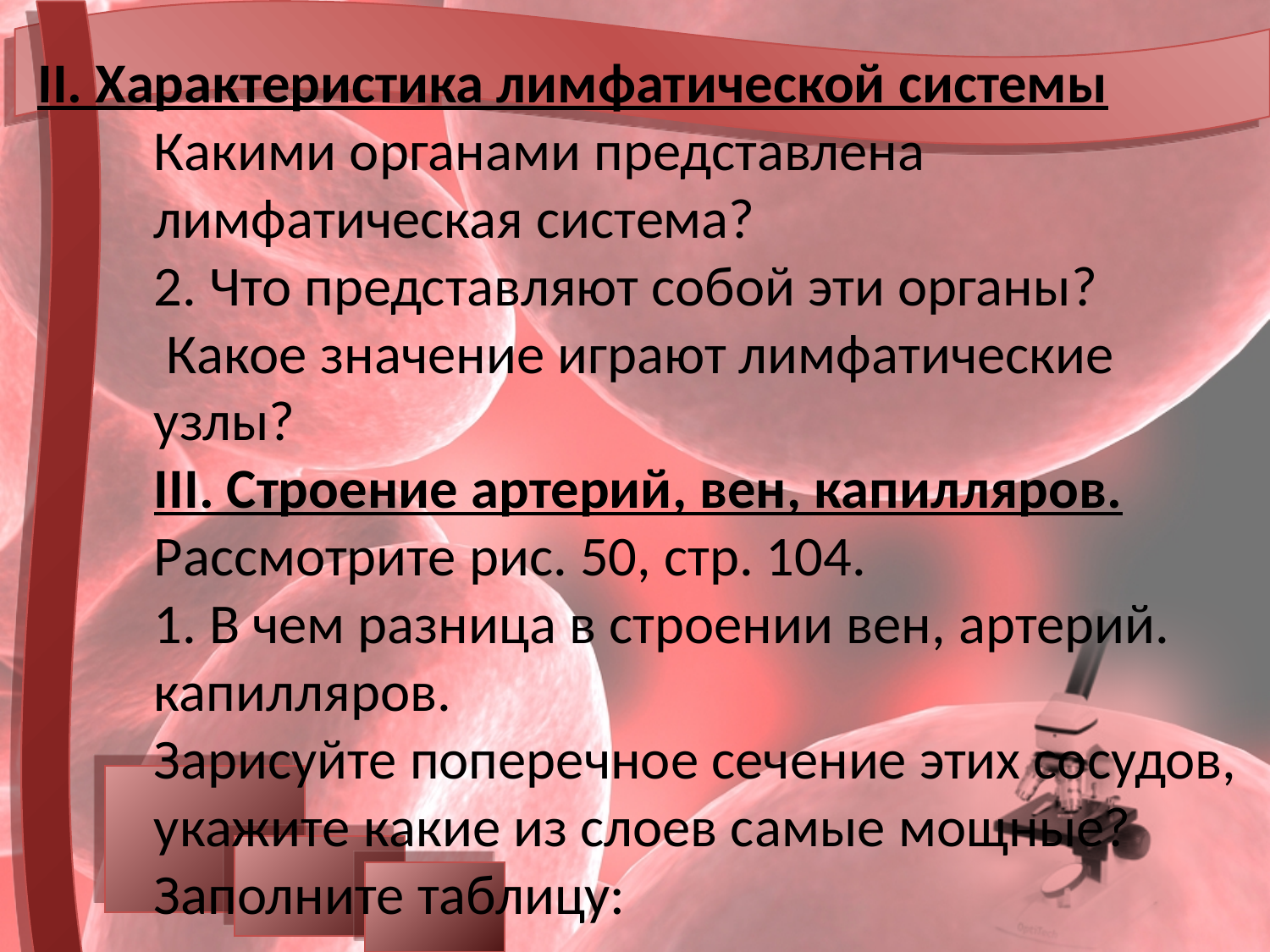

II. Характеристика лимфатической системы
Какими органами представлена лимфатическая система?
2. Что представляют собой эти органы?
 Какое значение играют лимфатические узлы?
III. Строение артерий, вен, капилляров. Рассмотрите рис. 50, стр. 104.
1. В чем разница в строении вен, артерий. капилляров.
Зарисуйте поперечное сечение этих сосудов, укажите какие из слоев самые мощные?
Заполните таблицу: